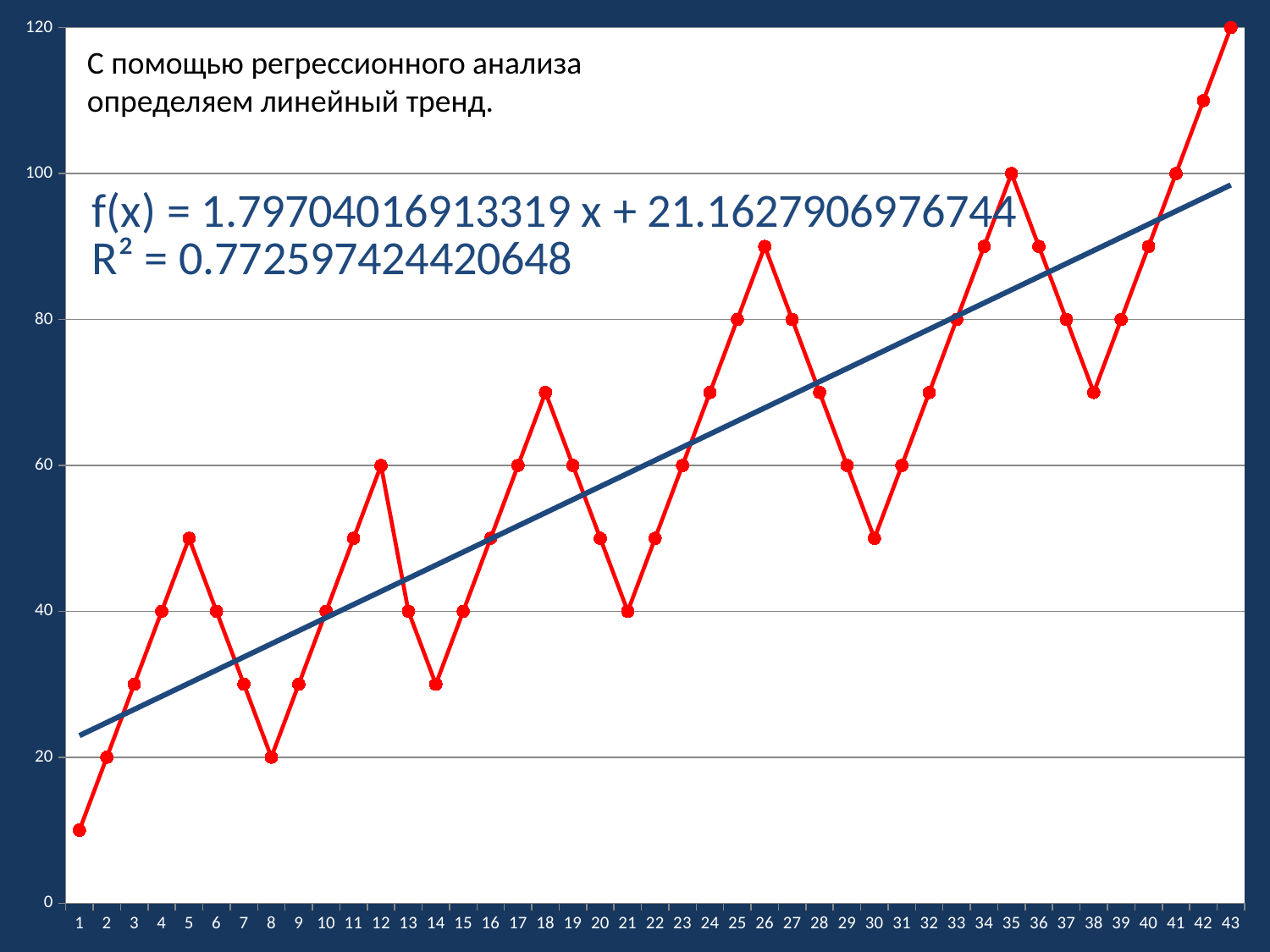

### Chart

| Category |  |
|---|---|
С помощью регрессионного анализа определяем линейный тренд.